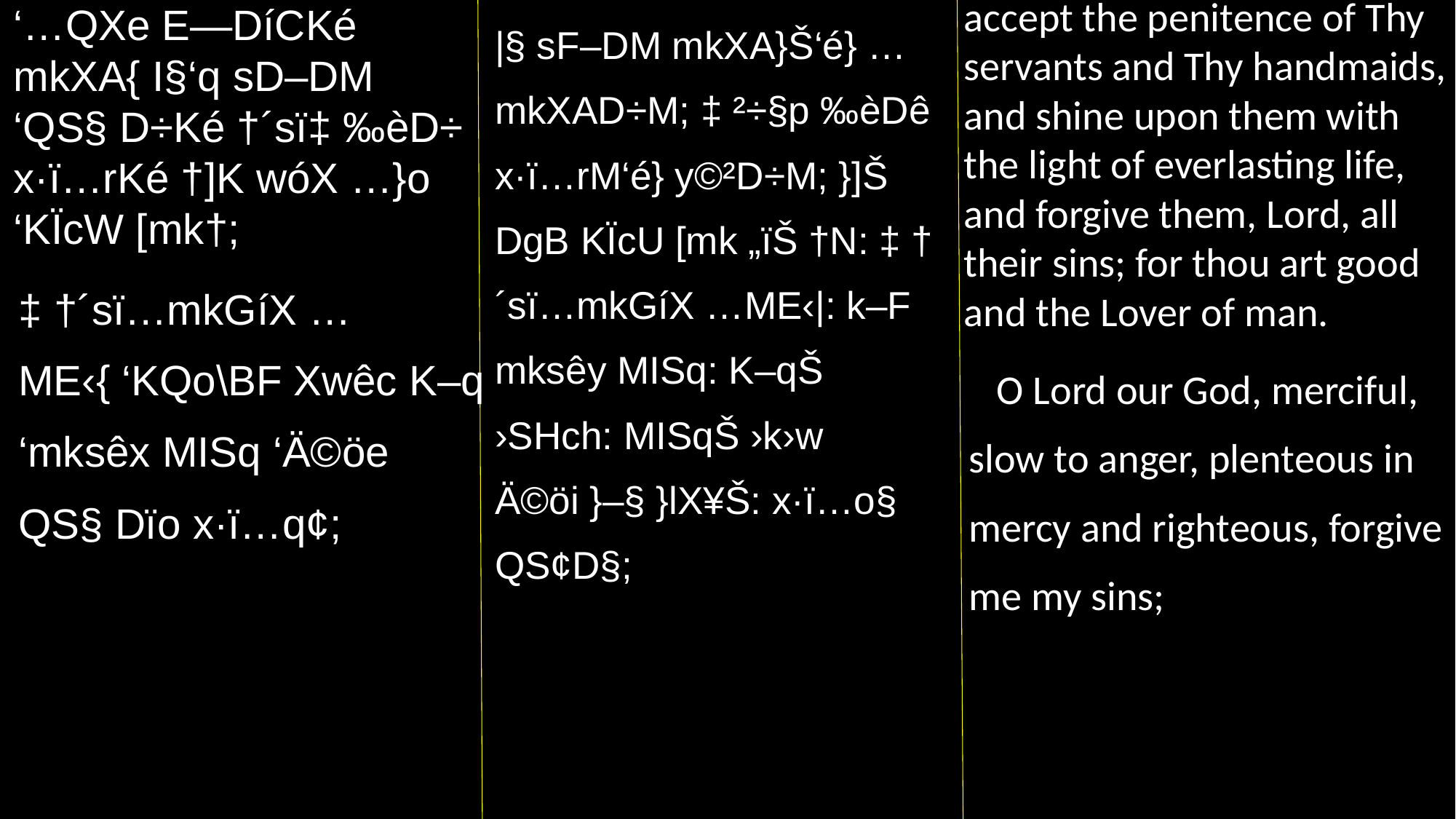

accept the penitence of Thy servants and Thy handmaids, and shine upon them with the light of everlasting life, and forgive them, Lord, all their sins; for thou art good and the Lover of man.
   O Lord our God, merciful, slow to anger, plenteous in mercy and righteous, forgive me my sins;
‘…QXe E—DíCKé mkXA{ I§‘q sD–DM
‘QS§ D÷Ké †´sï‡ ‰èD÷ x·ï…rKé †]K wóX …}o ‘KÏcW [mk†;
‡ †´sï…mkGíX …ME‹{ ‘KQo\BF Xwêc K–q ‘mksêx MISq ‘Ä©öe QS§ Dïo x·ï…q¢;
|§ sF–DM mkXA}Š‘é} …mkXAD÷M; ‡ ²÷§p ‰èDê x·ï…rM‘é} y©²D÷M; }]Š DgB KÏcU [mk „ïŠ †N: ‡ †´sï…mkGíX …ME‹|: k–F mksêy MISq: K–qŠ ›SHch: MISqŠ ›k›w Ä©öi }–§ }lX¥Š: x·ï…o§ QS¢D§;